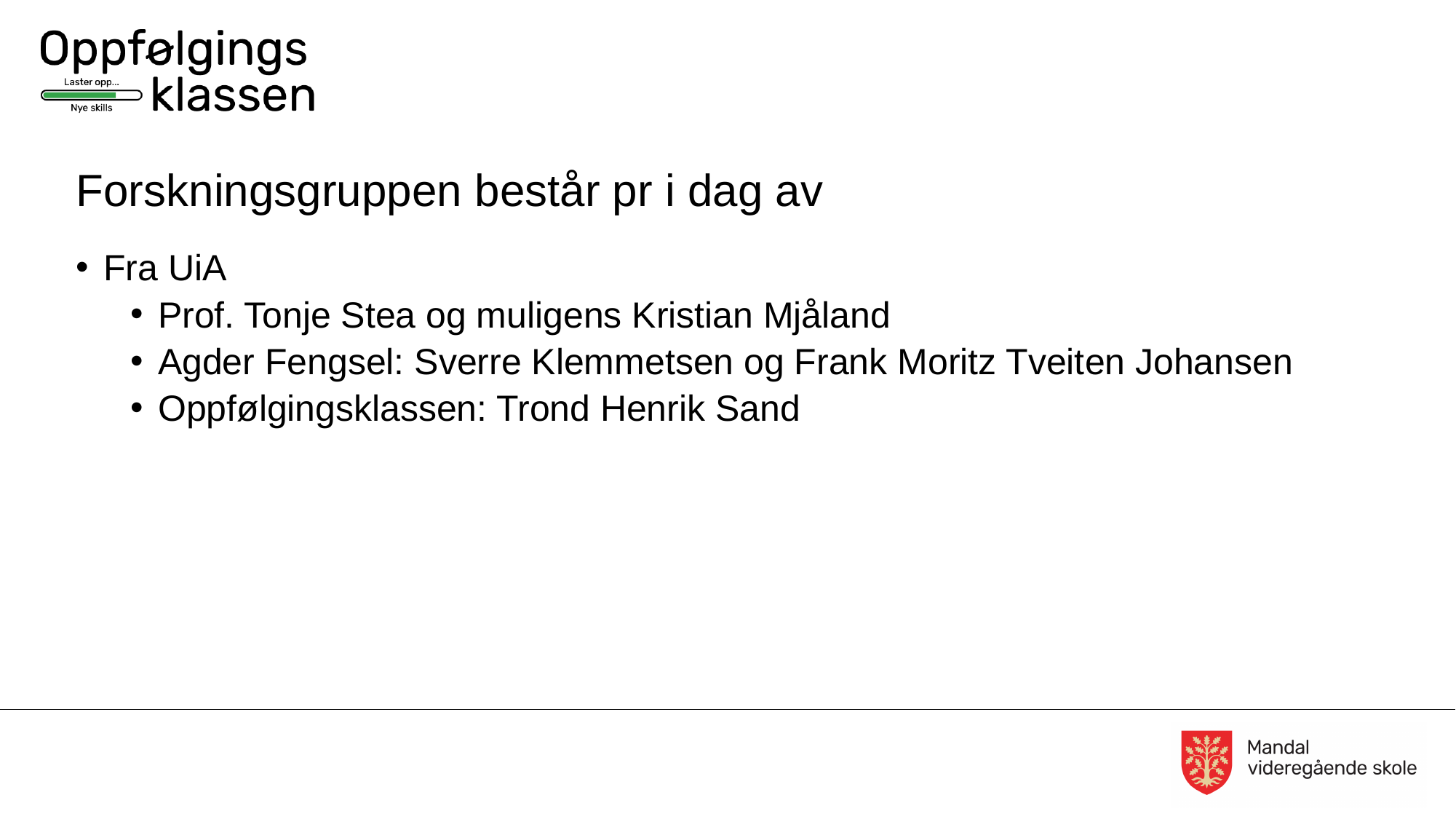

# Forskningsgruppen består pr i dag av
Fra UiA
Prof. Tonje Stea og muligens Kristian Mjåland
Agder Fengsel: Sverre Klemmetsen og Frank Moritz Tveiten Johansen
Oppfølgingsklassen: Trond Henrik Sand